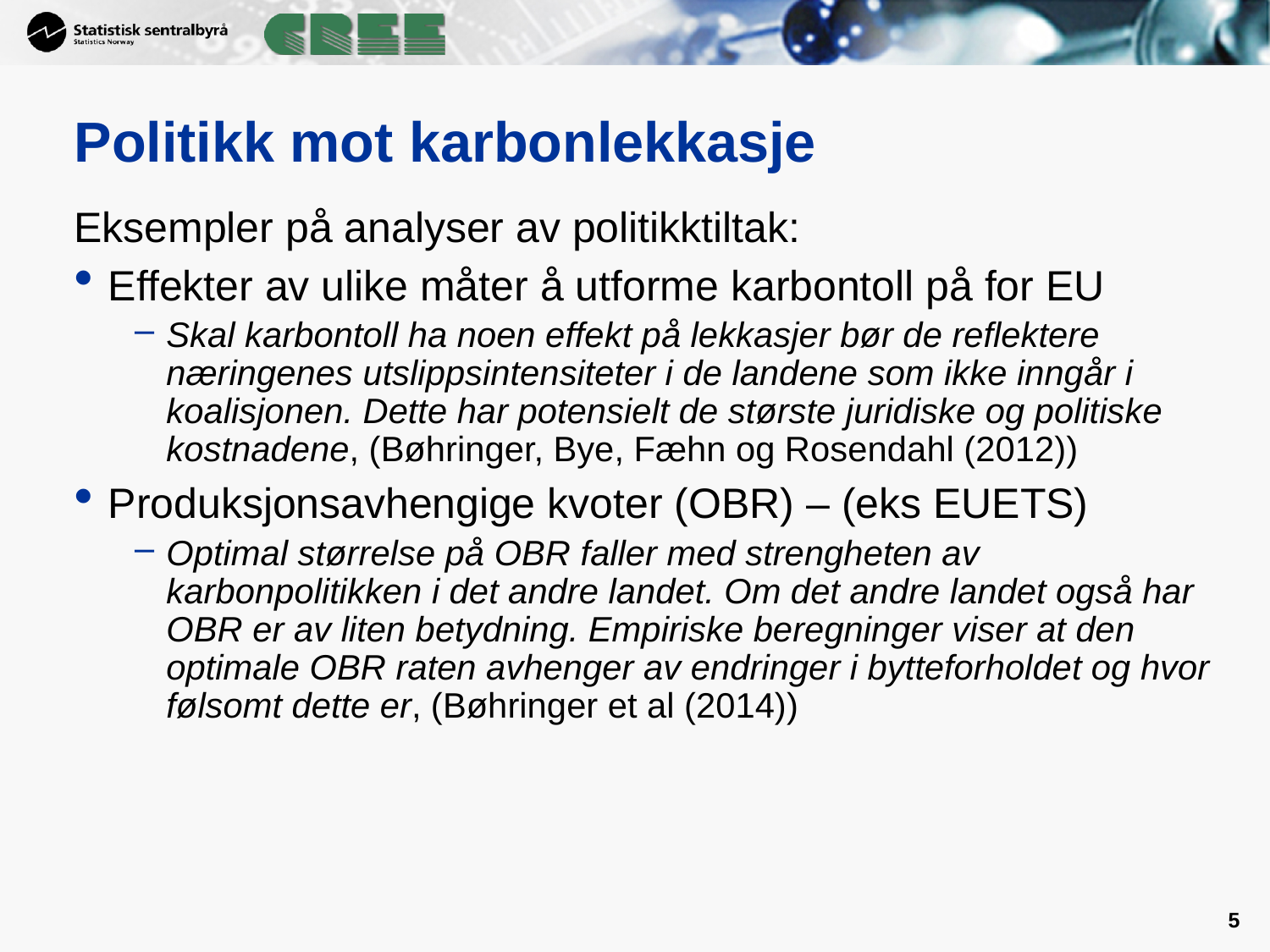

# Politikk mot karbonlekkasje
Eksempler på analyser av politikktiltak:
Effekter av ulike måter å utforme karbontoll på for EU
Skal karbontoll ha noen effekt på lekkasjer bør de reflektere næringenes utslippsintensiteter i de landene som ikke inngår i koalisjonen. Dette har potensielt de største juridiske og politiske kostnadene, (Bøhringer, Bye, Fæhn og Rosendahl (2012))
Produksjonsavhengige kvoter (OBR) – (eks EUETS)
Optimal størrelse på OBR faller med strengheten av karbonpolitikken i det andre landet. Om det andre landet også har OBR er av liten betydning. Empiriske beregninger viser at den optimale OBR raten avhenger av endringer i bytteforholdet og hvor følsomt dette er, (Bøhringer et al (2014))

5